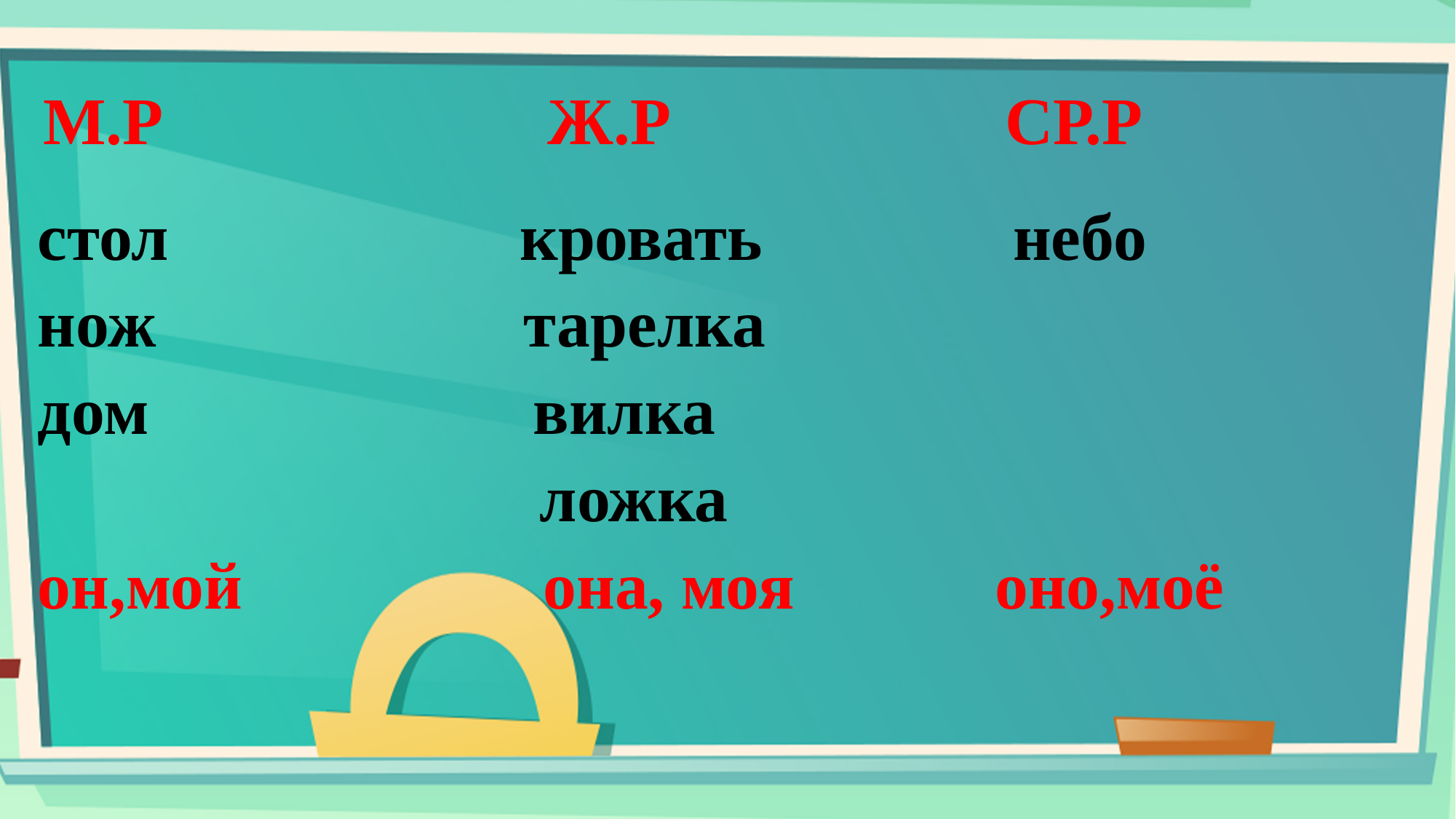

# М.Р                       Ж.Р                    СР.Р
стол                     кровать               небо
нож                      тарелка
дом                       вилка
                              ложка
он,мой                  она, моя            оно,моё